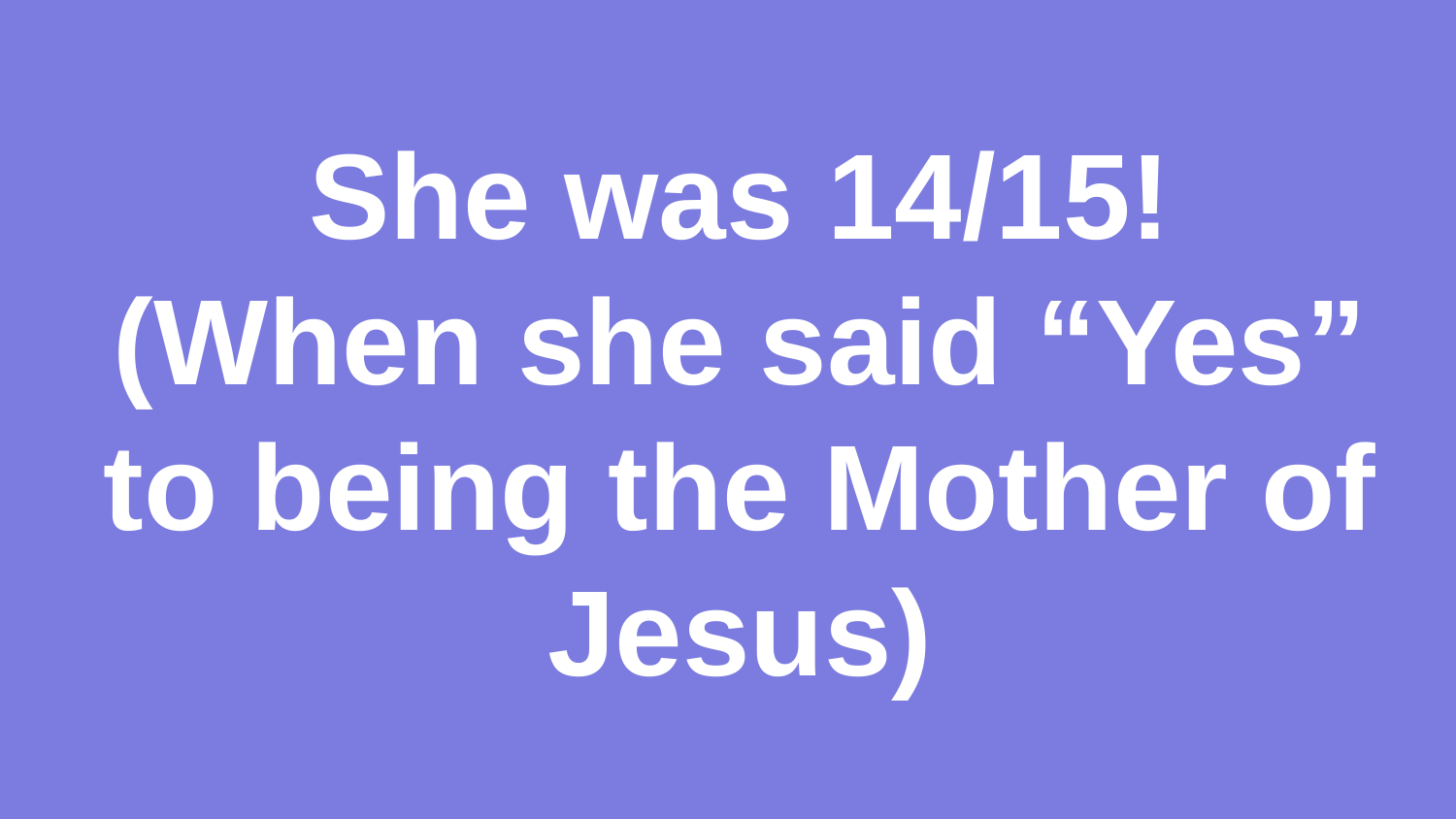

# She was 14/15!
(When she said “Yes” to being the Mother of Jesus)